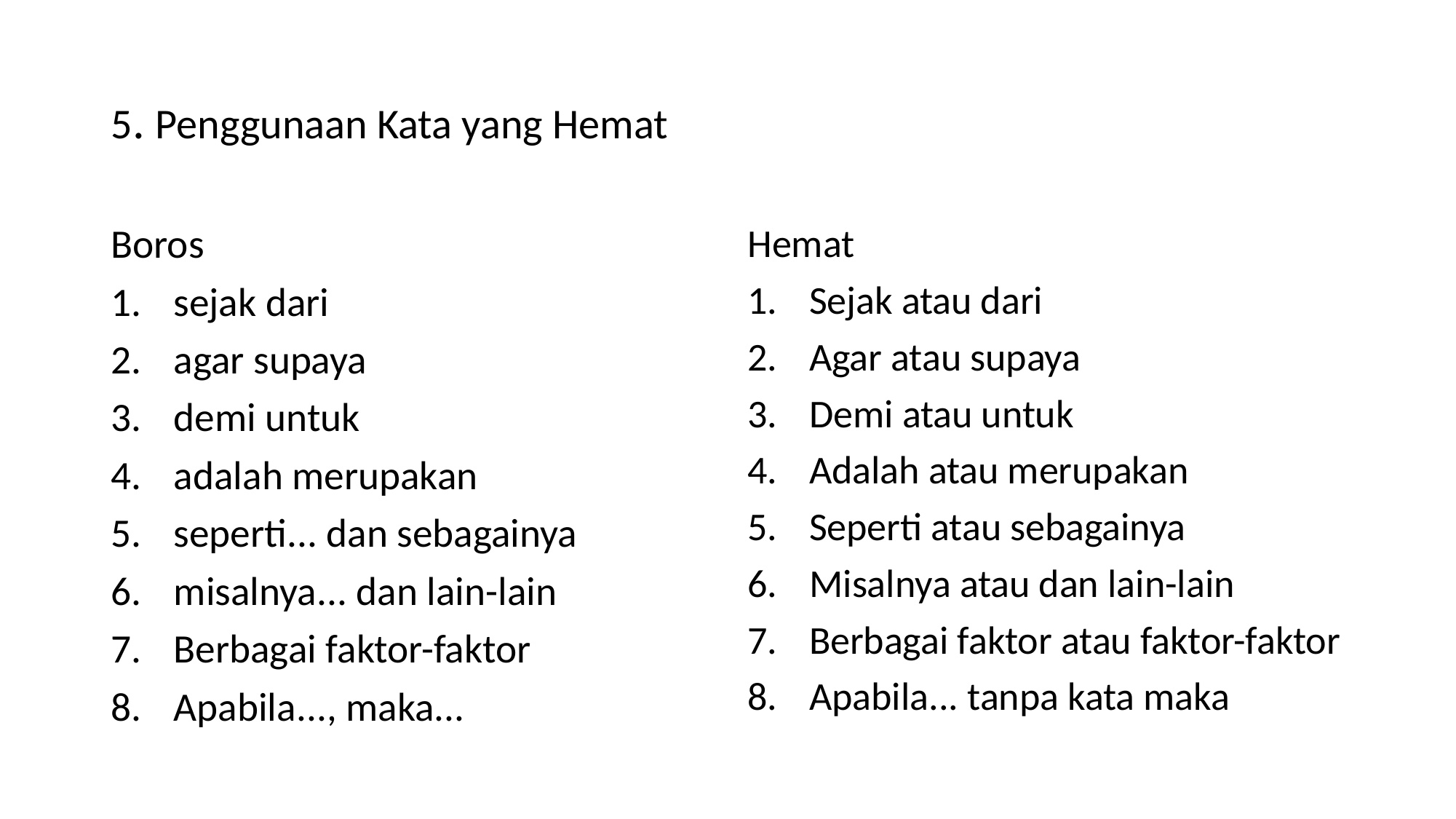

# 5. Penggunaan Kata yang Hemat
Boros
sejak dari
agar supaya
demi untuk
adalah merupakan
seperti... dan sebagainya
misalnya... dan lain-lain
Berbagai faktor-faktor
Apabila..., maka...

Hemat
Sejak atau dari
Agar atau supaya
Demi atau untuk
Adalah atau merupakan
Seperti atau sebagainya
Misalnya atau dan lain-lain
Berbagai faktor atau faktor-faktor
Apabila... tanpa kata maka